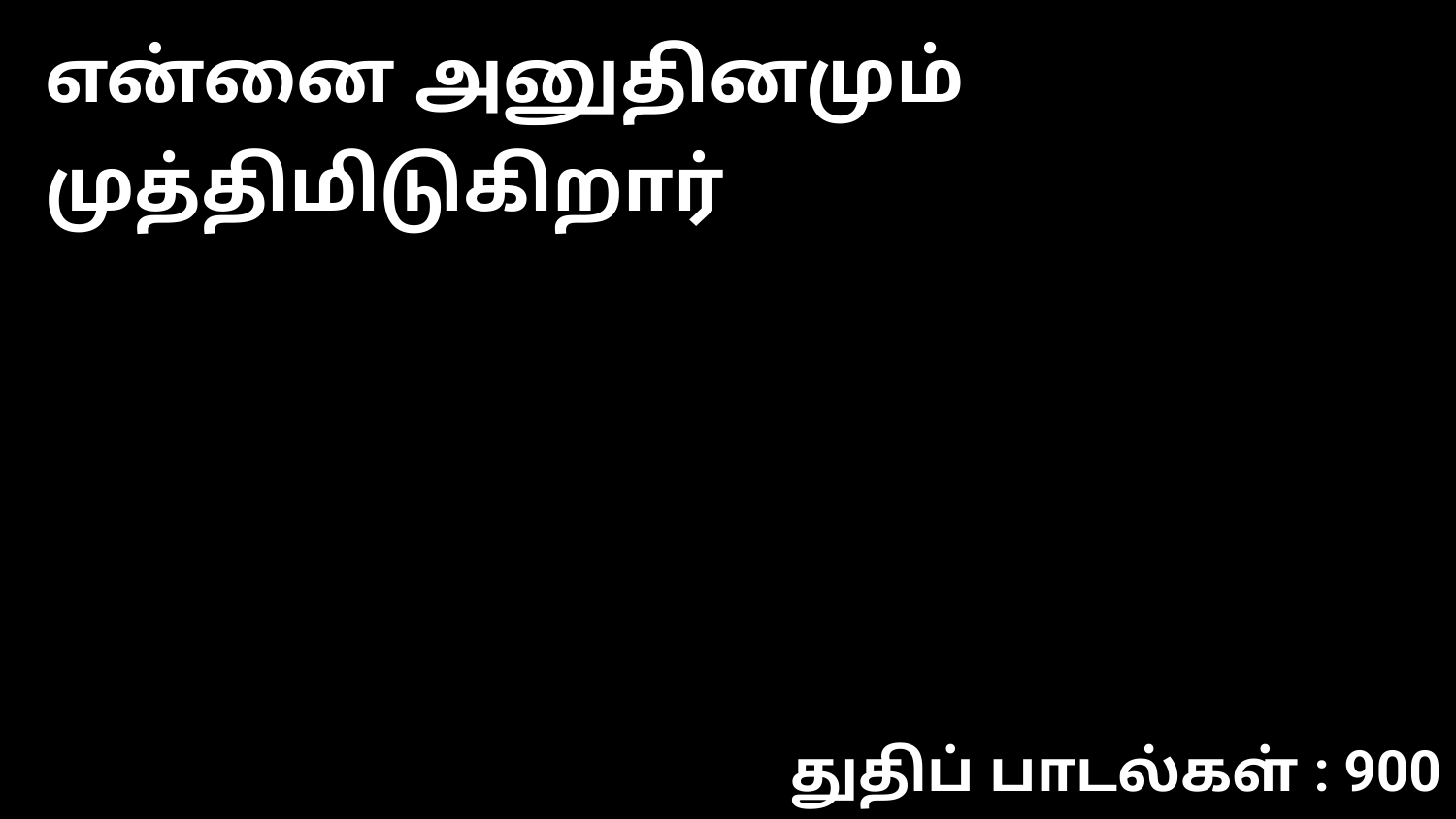

என்னை அனுதினமும் முத்திமிடுகிறார்
துதிப் பாடல்கள் : 900